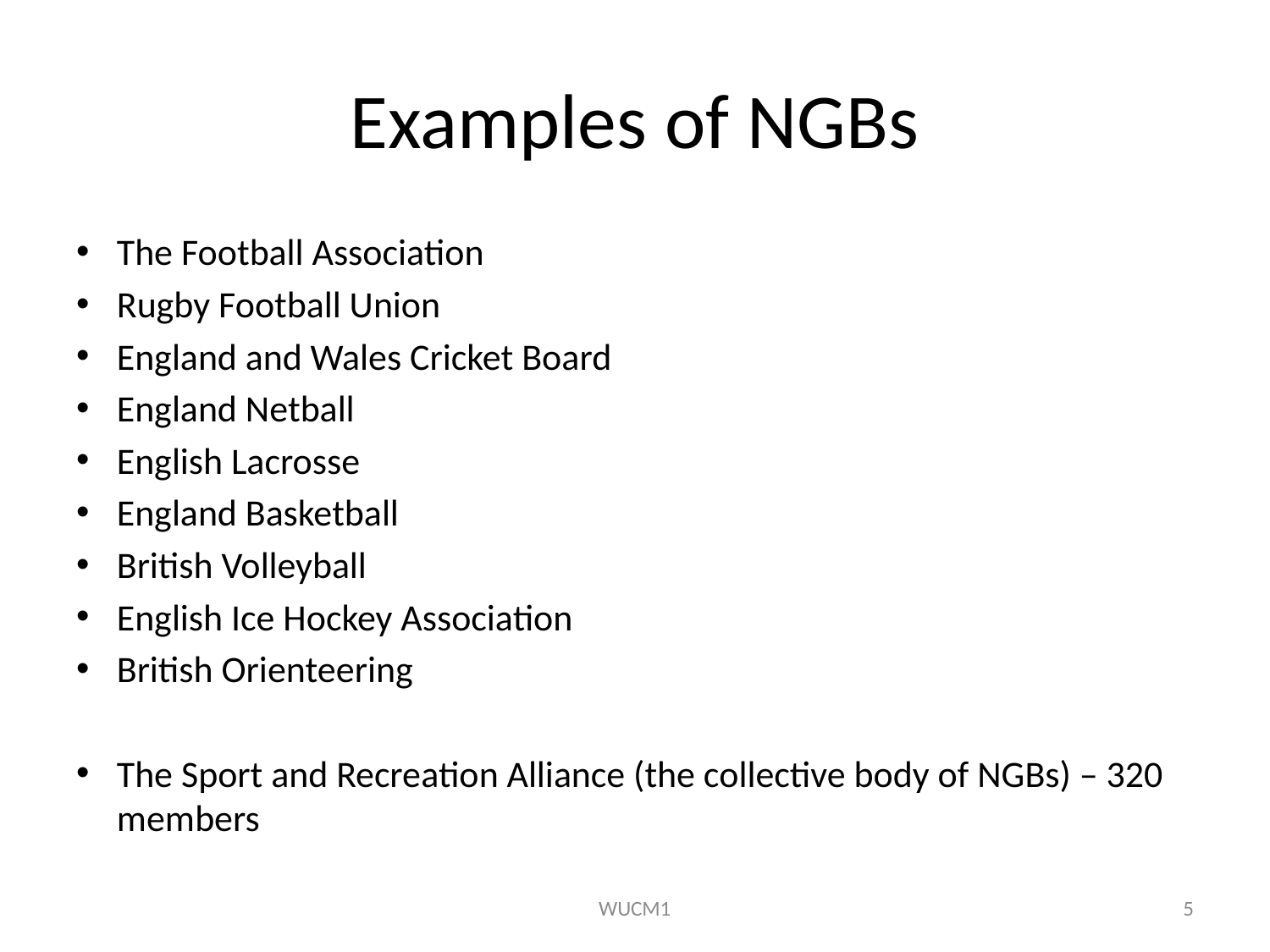

# Examples of NGBs
The Football Association
Rugby Football Union
England and Wales Cricket Board
England Netball
English Lacrosse
England Basketball
British Volleyball
English Ice Hockey Association
British Orienteering

The Sport and Recreation Alliance (the collective body of NGBs) – 320 members
WUCM1
5